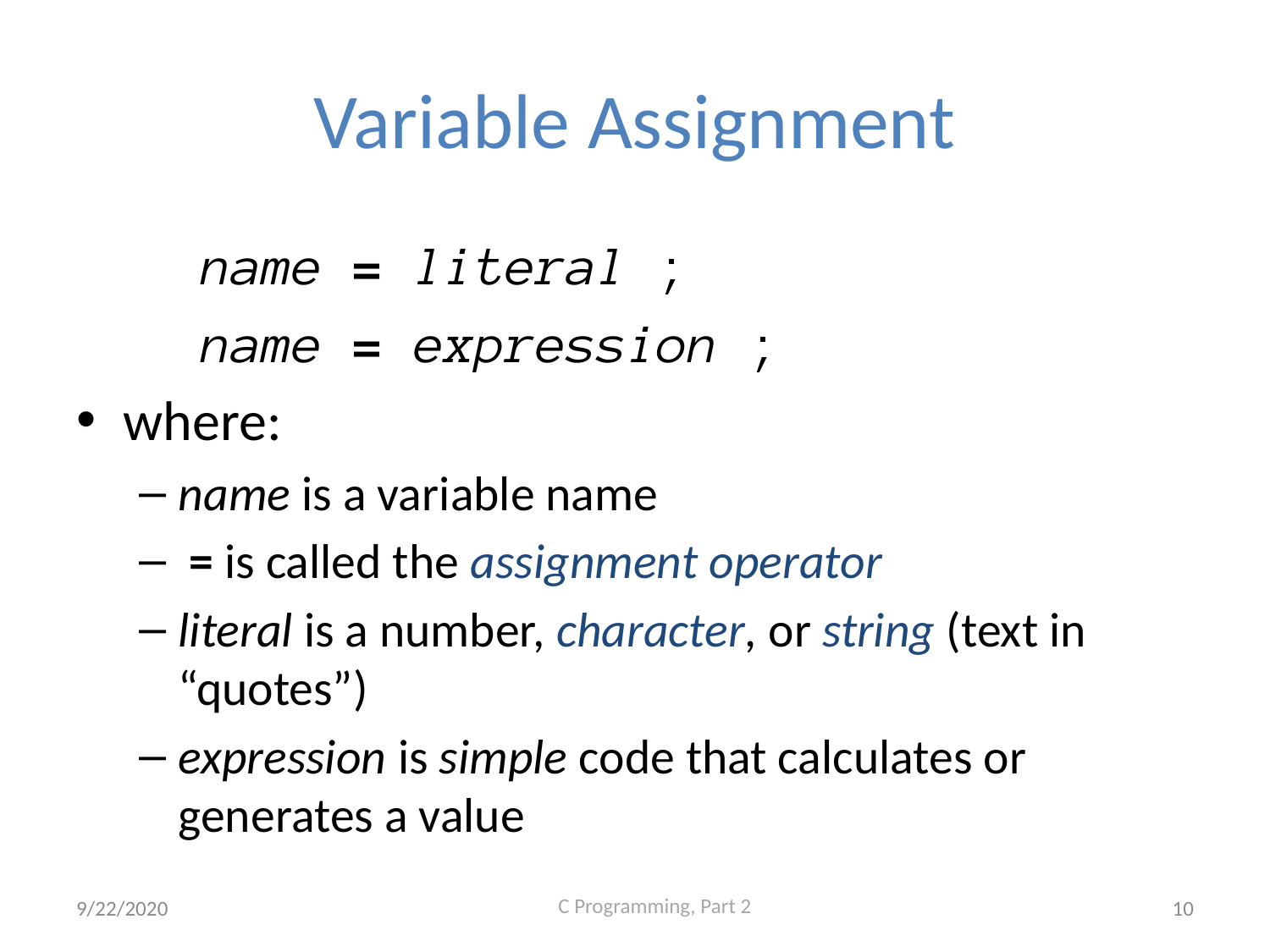

# Variable Assignment
	name = literal ;
	name = expression ;
where:
name is a variable name
 = is called the assignment operator
literal is a number, character, or string (text in “quotes”)
expression is simple code that calculates or generates a value
9/22/2020
10
C Programming, Part 2